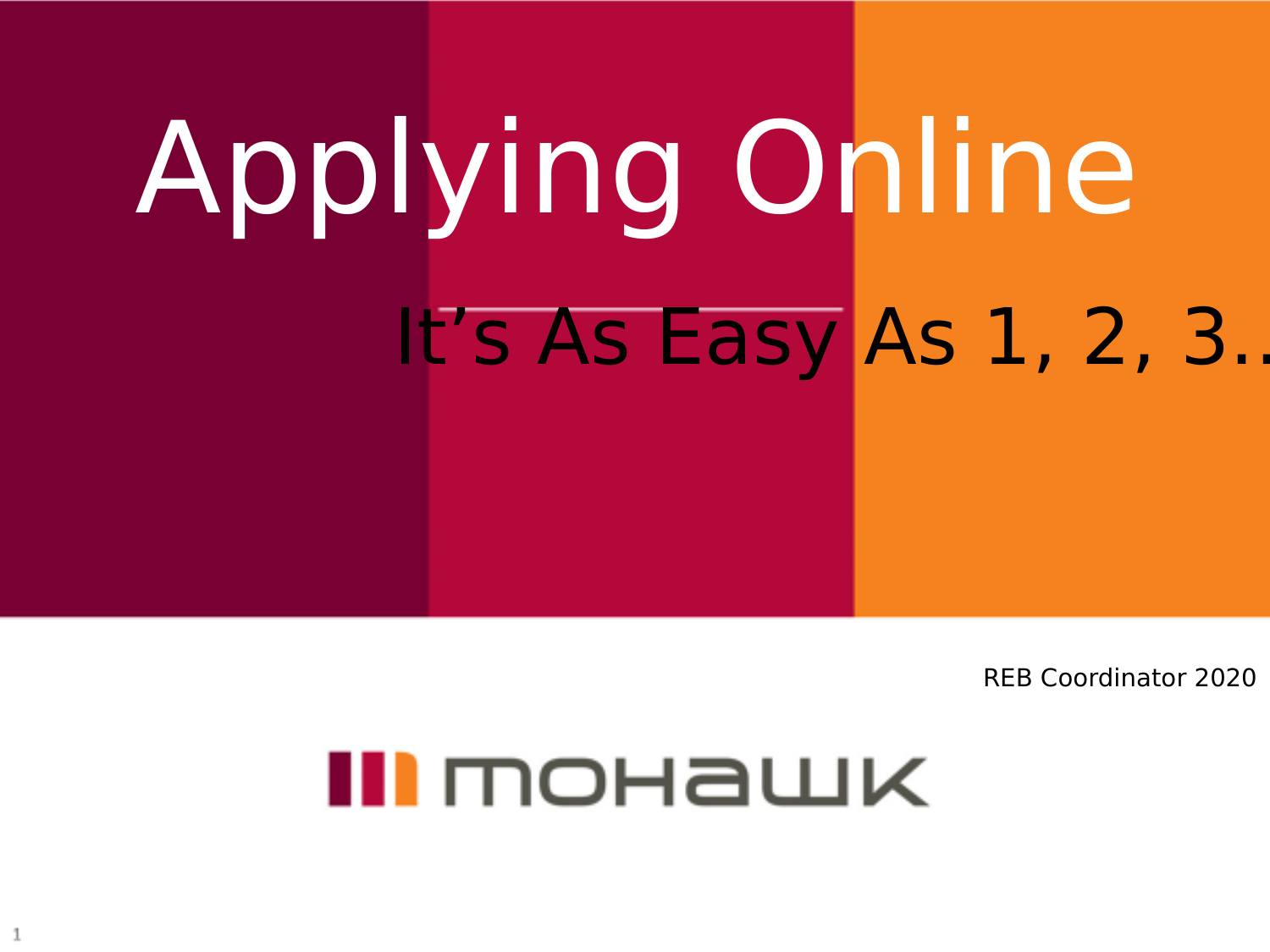

# Applying Online
It’s As Easy As 1, 2, 3..
REB Coordinator 2020